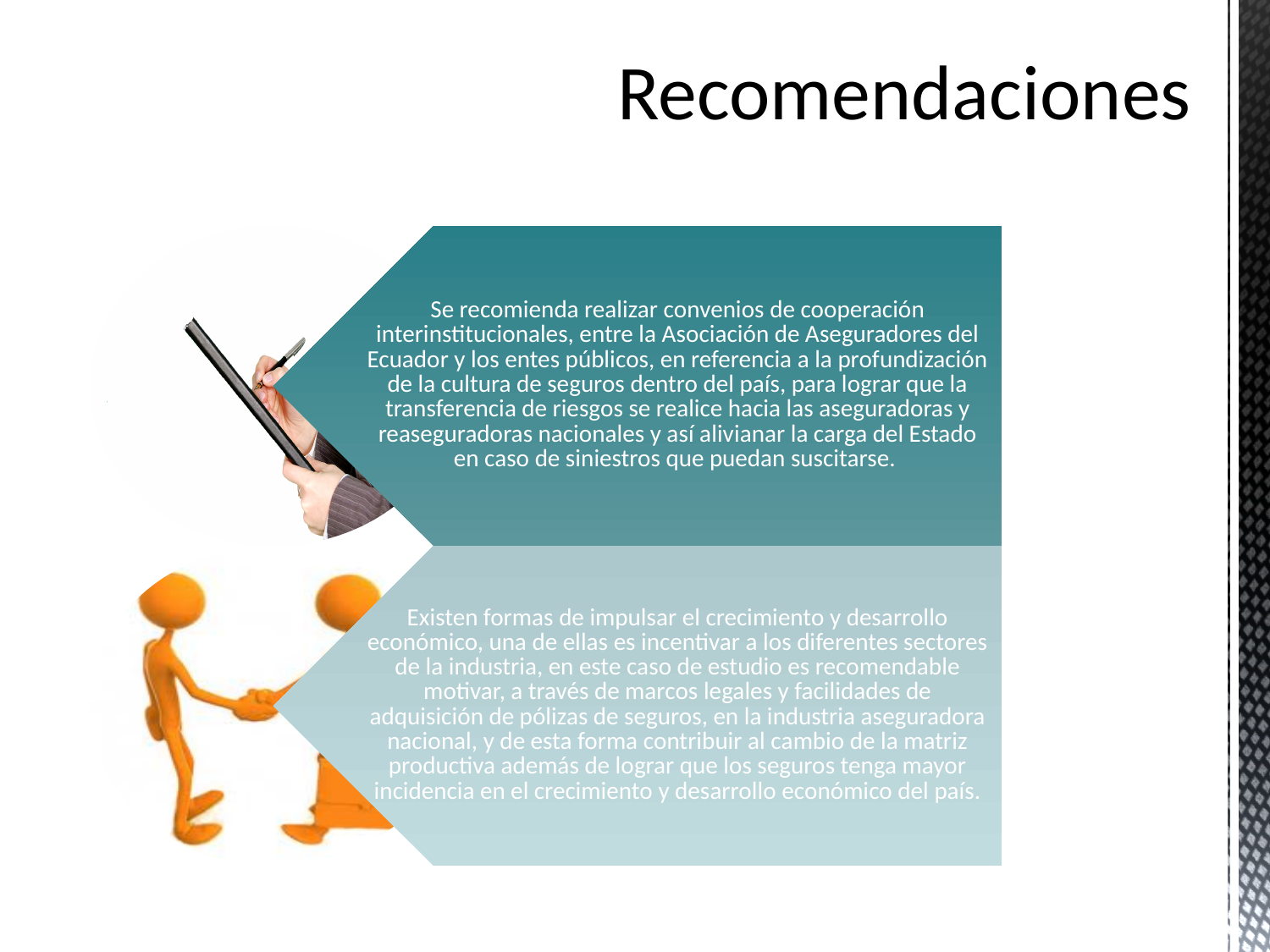

Recomendaciones
Se recomienda realizar convenios de cooperación interinstitucionales, entre la Asociación de Aseguradores del Ecuador y los entes públicos, en referencia a la profundización de la cultura de seguros dentro del país, para lograr que la transferencia de riesgos se realice hacia las aseguradoras y reaseguradoras nacionales y así alivianar la carga del Estado en caso de siniestros que puedan suscitarse.
Existen formas de impulsar el crecimiento y desarrollo económico, una de ellas es incentivar a los diferentes sectores de la industria, en este caso de estudio es recomendable motivar, a través de marcos legales y facilidades de adquisición de pólizas de seguros, en la industria aseguradora nacional, y de esta forma contribuir al cambio de la matriz productiva además de lograr que los seguros tenga mayor incidencia en el crecimiento y desarrollo económico del país.